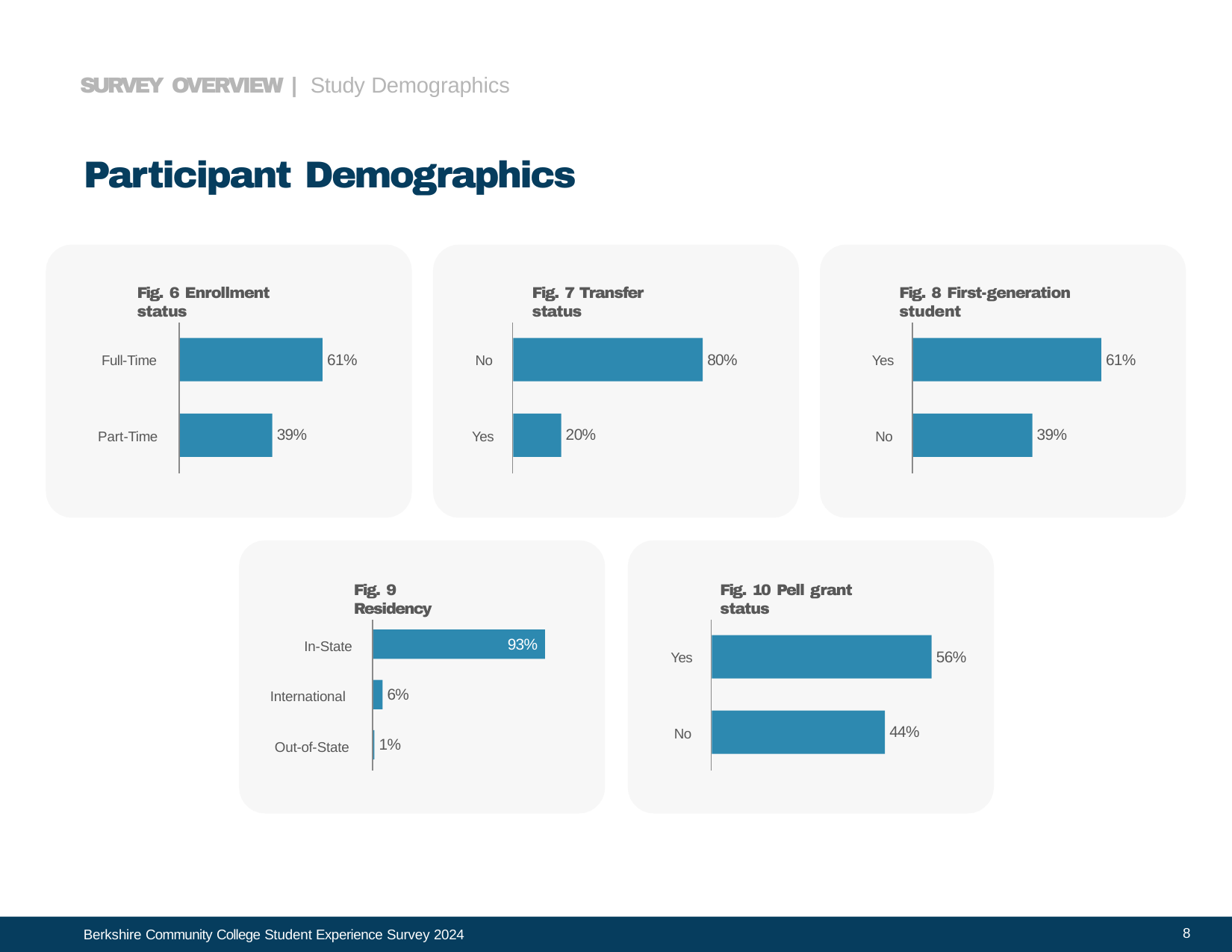

SURVEY OVERVIEW | Study Demographics
# Participant Demographics

Fig. 6 Enrollment status
Fig. 7 Transfer status
Fig. 8 First-generation student
61%
80%
61%
Full-Time
No
Yes
39%
20%
39%
Part-Time
Yes
No

Fig. 9 Residency
Fig. 10 Pell grant status
93%
In-State
56%
Yes
6%
International
44%
No
1%
Out-of-State

8
Berkshire Community College Student Experience Survey 2024